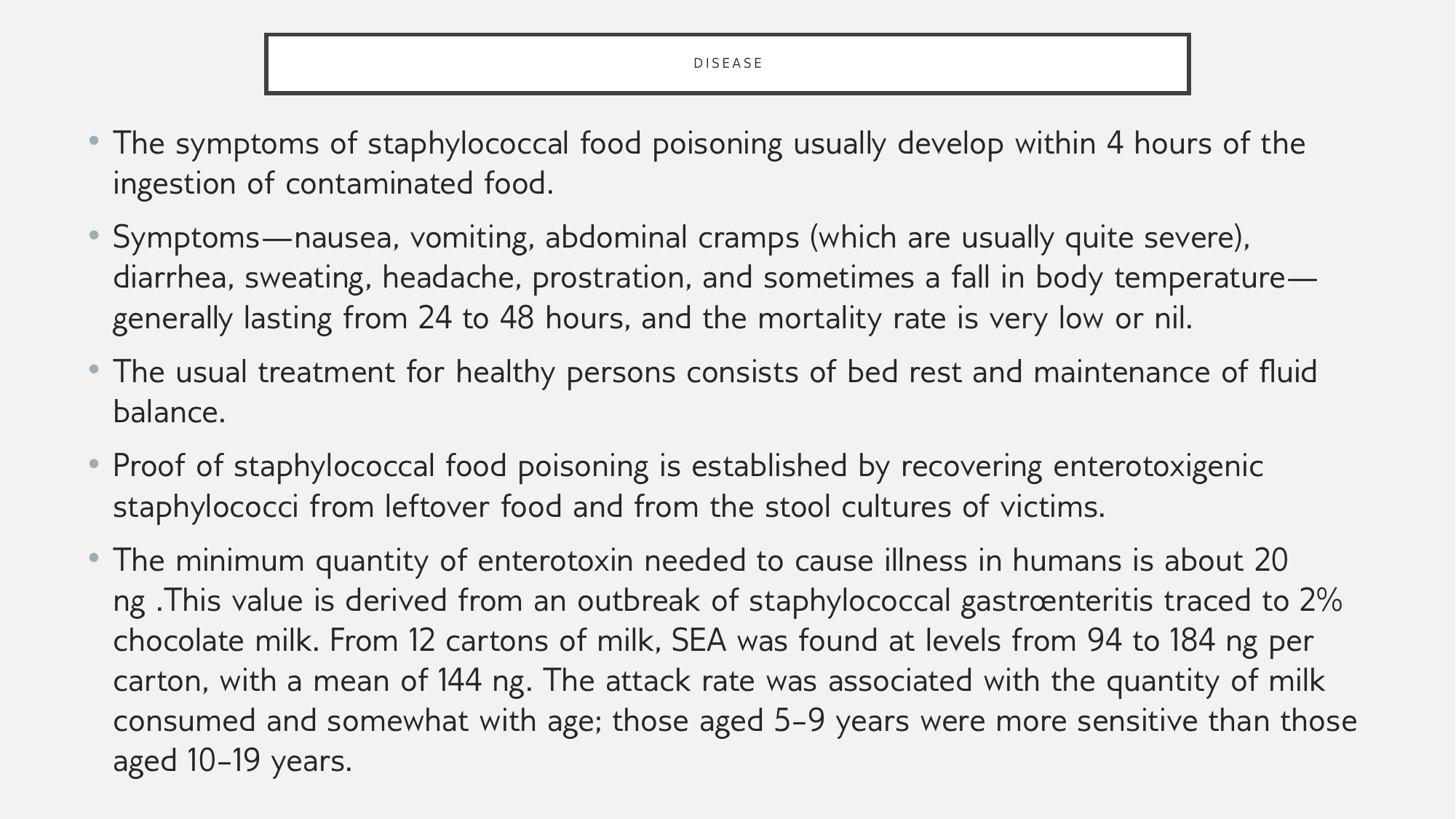

# disease
The symptoms of staphylococcal food poisoning usually develop within 4 hours of the ingestion of contaminated food.
Symptoms—nausea, vomiting, abdominal cramps (which are usually quite severe), diarrhea, sweating, headache, prostration, and sometimes a fall in body temperature—generally lasting from 24 to 48 hours, and the mortality rate is very low or nil.
The usual treatment for healthy persons consists of bed rest and maintenance of fluid balance.
Proof of staphylococcal food poisoning is established by recovering enterotoxigenic staphylococci from leftover food and from the stool cultures of victims.
The minimum quantity of enterotoxin needed to cause illness in humans is about 20 ng .This value is derived from an outbreak of staphylococcal gastroenteritis traced to 2% chocolate milk. From 12 cartons of milk, SEA was found at levels from 94 to 184 ng per carton, with a mean of 144 ng. The attack rate was associated with the quantity of milk consumed and somewhat with age; those aged 5–9 years were more sensitive than those aged 10–19 years.